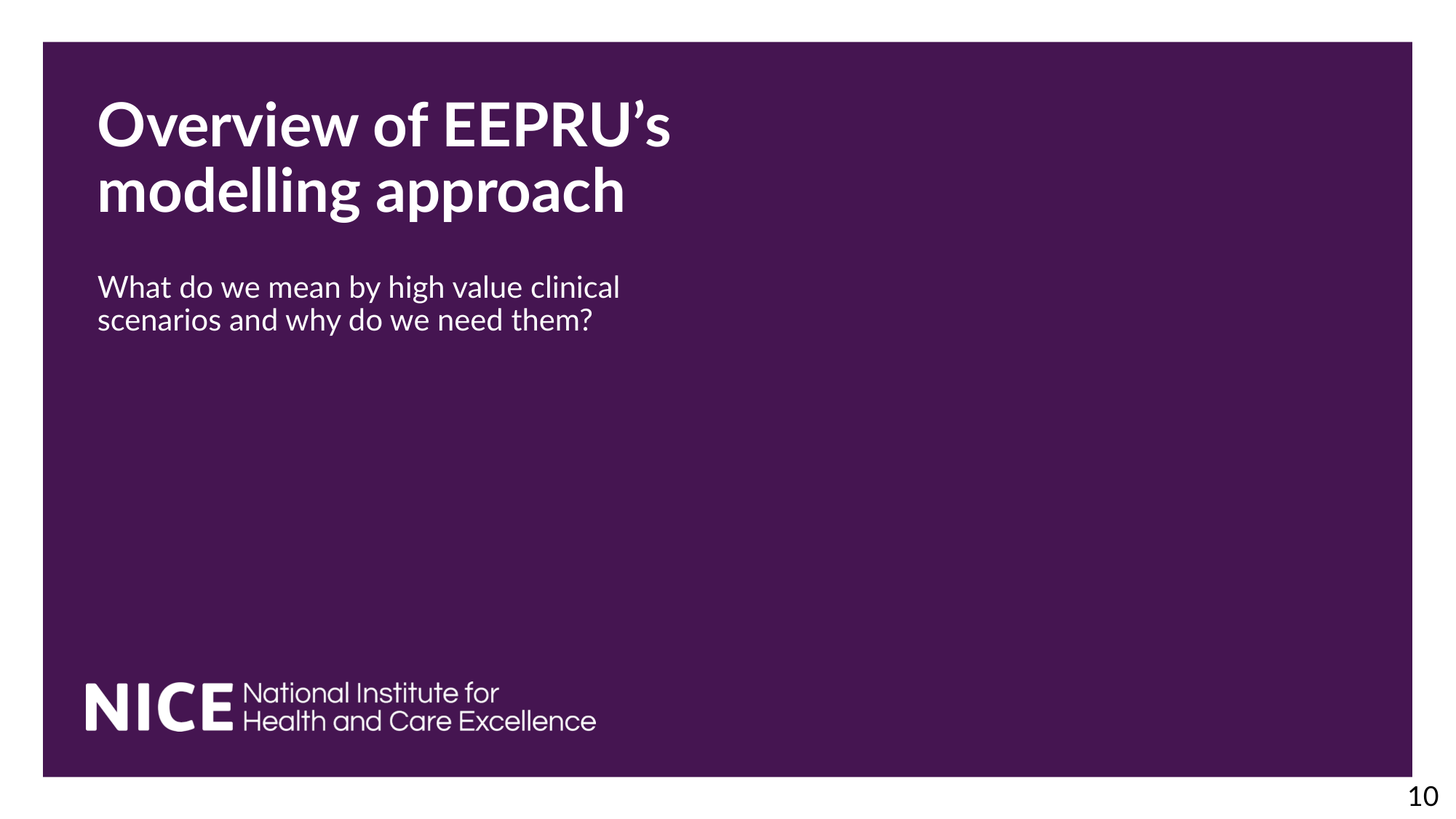

# Overview of EEPRU’s modelling approach
What do we mean by high value clinical scenarios and why do we need them?